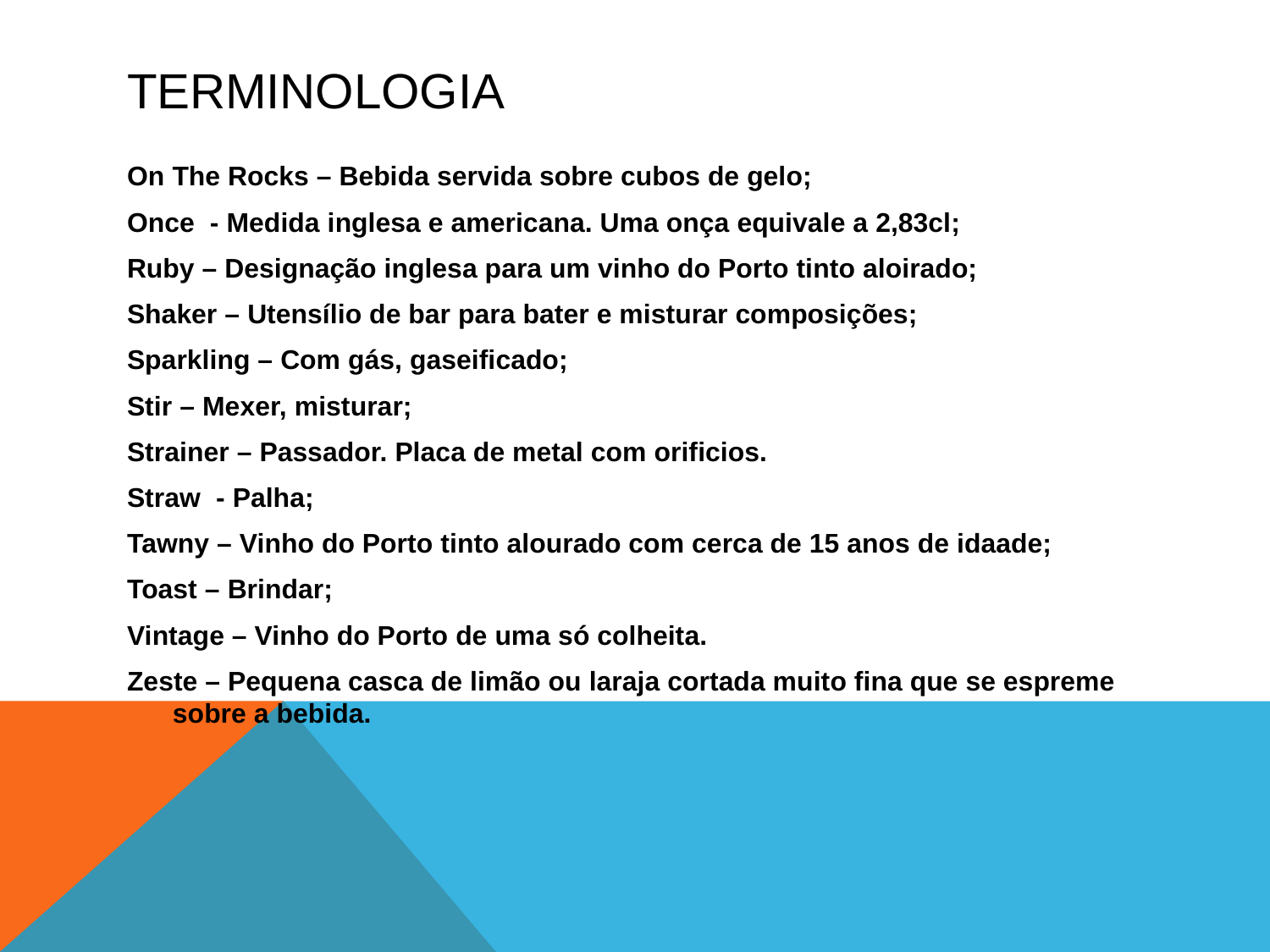

# Terminologia
On The Rocks – Bebida servida sobre cubos de gelo;
Once  - Medida inglesa e americana. Uma onça equivale a 2,83cl;
Ruby – Designação inglesa para um vinho do Porto tinto aloirado;
Shaker – Utensílio de bar para bater e misturar composições;
Sparkling – Com gás, gaseificado;
Stir – Mexer, misturar;
Strainer – Passador. Placa de metal com orificios.
Straw  - Palha;
Tawny – Vinho do Porto tinto alourado com cerca de 15 anos de idaade;
Toast – Brindar;
Vintage – Vinho do Porto de uma só colheita.
Zeste – Pequena casca de limão ou laraja cortada muito fina que se espreme sobre a bebida.